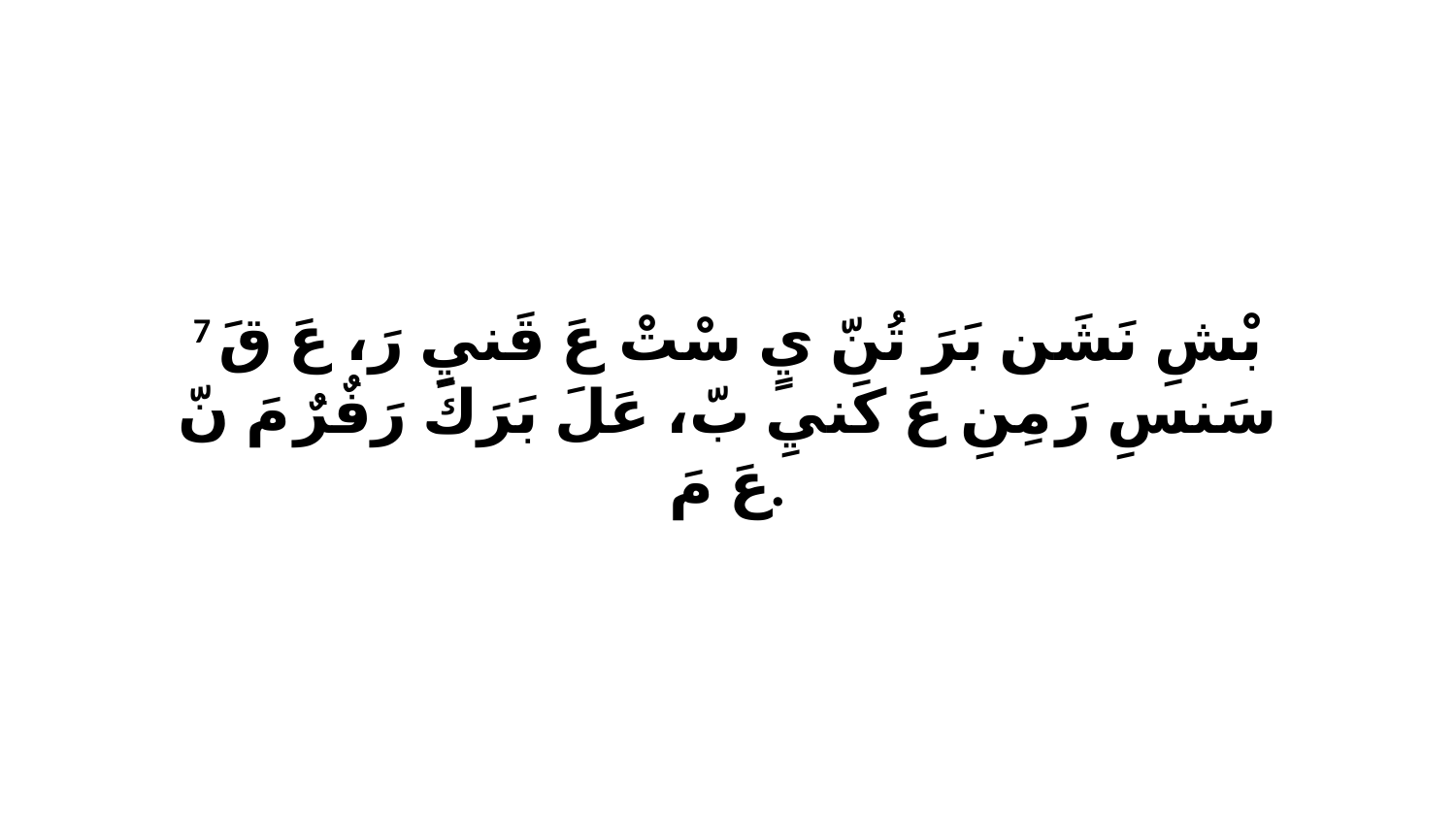

7 بْشِ نَشَن بَرَ تُنّ يٍ سْتْ عَ قَنيِ رَ، عَ قَ سَنسِ رَ مِنِ عَ كَنيِ بّ، عَلَ بَرَكَ رَفٌرٌ مَ نّ عَ مَ.